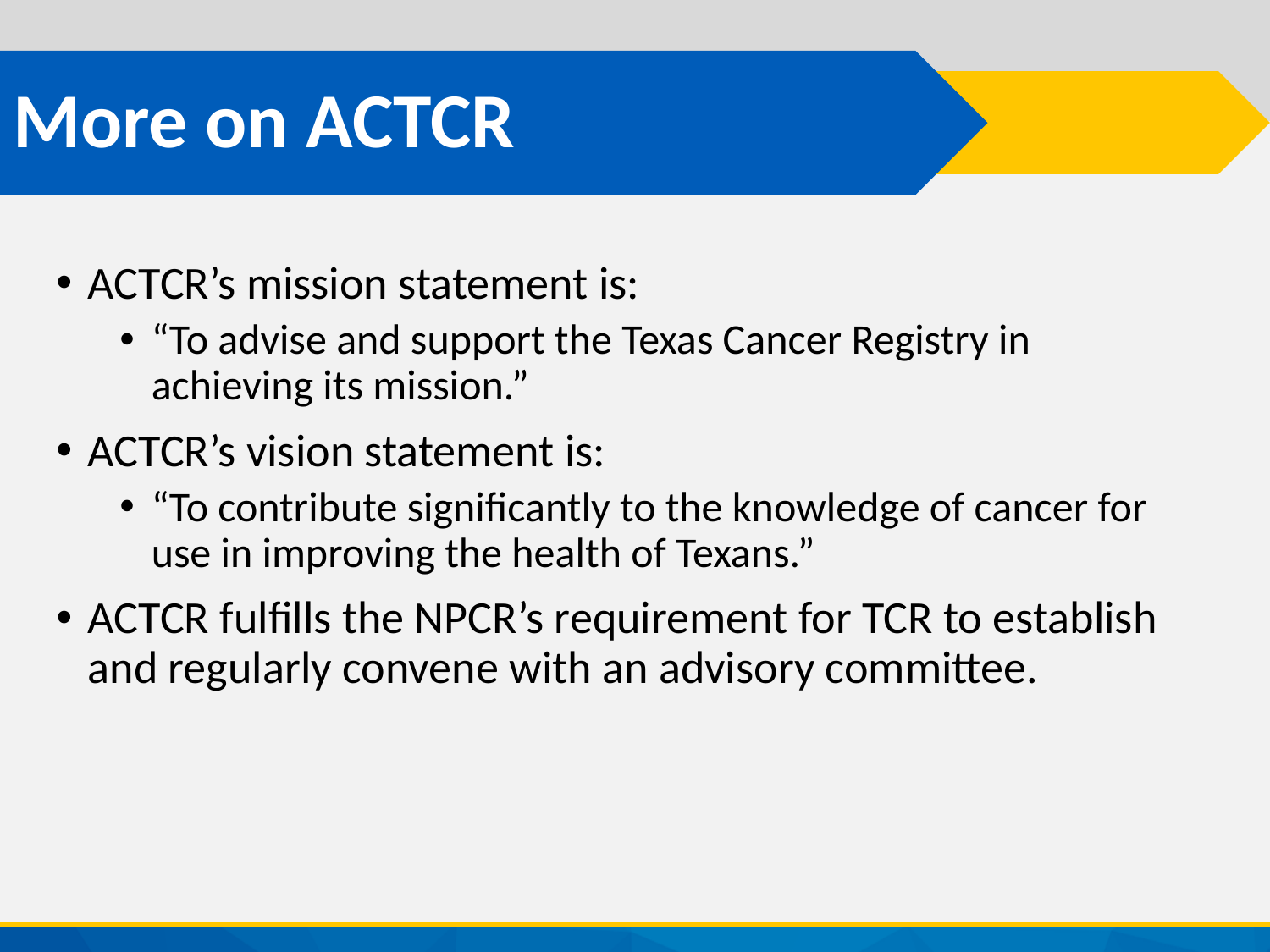

# More on ACTCR
ACTCR’s mission statement is:
“To advise and support the Texas Cancer Registry in achieving its mission.”
ACTCR’s vision statement is:
“To contribute significantly to the knowledge of cancer for use in improving the health of Texans.”
ACTCR fulfills the NPCR’s requirement for TCR to establish and regularly convene with an advisory committee.